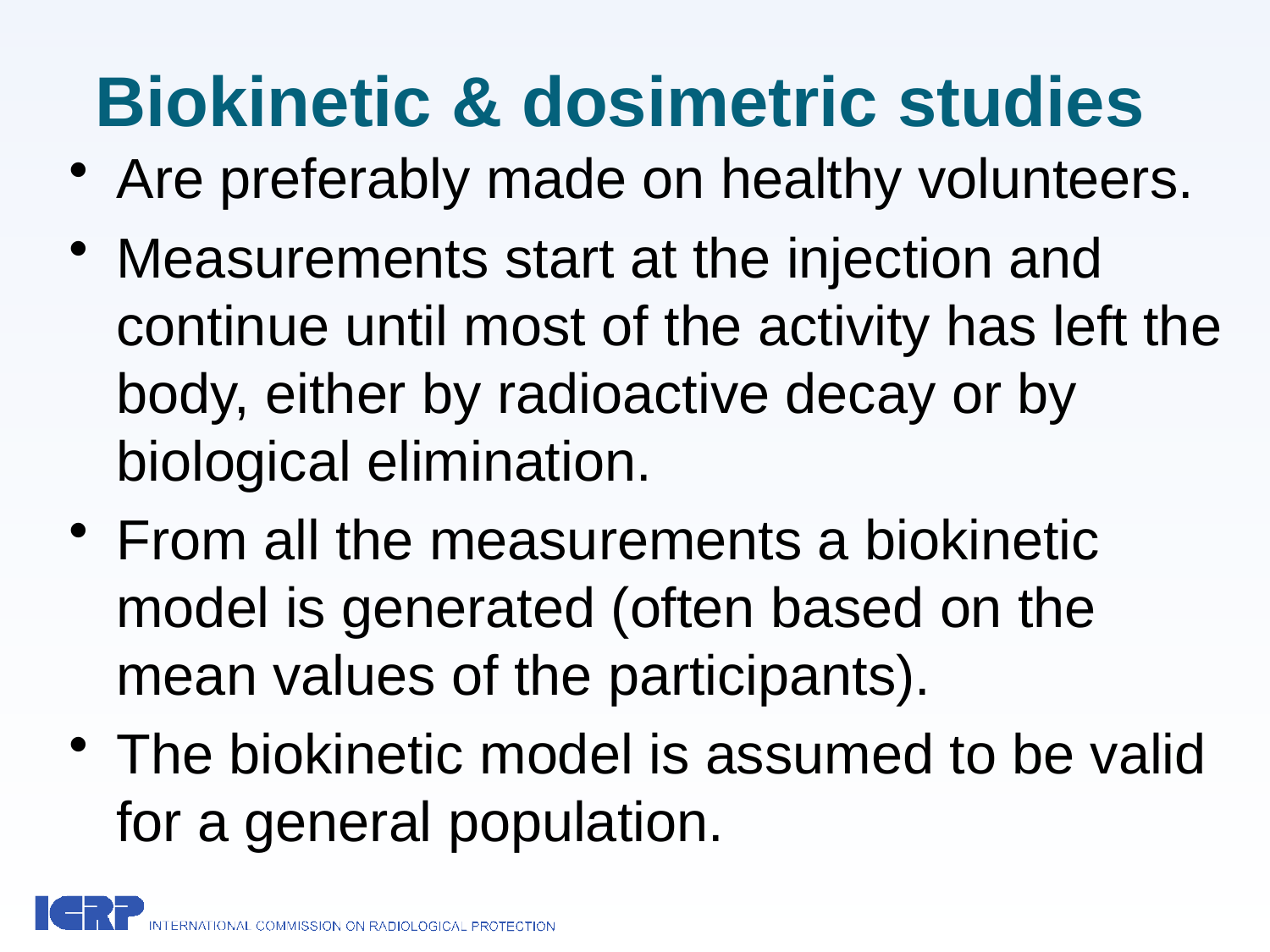

Biokinetic & dosimetric studies
Are preferably made on healthy volunteers.
Measurements start at the injection and continue until most of the activity has left the body, either by radioactive decay or by biological elimination.
From all the measurements a biokinetic model is generated (often based on the mean values of the participants).
The biokinetic model is assumed to be valid for a general population.